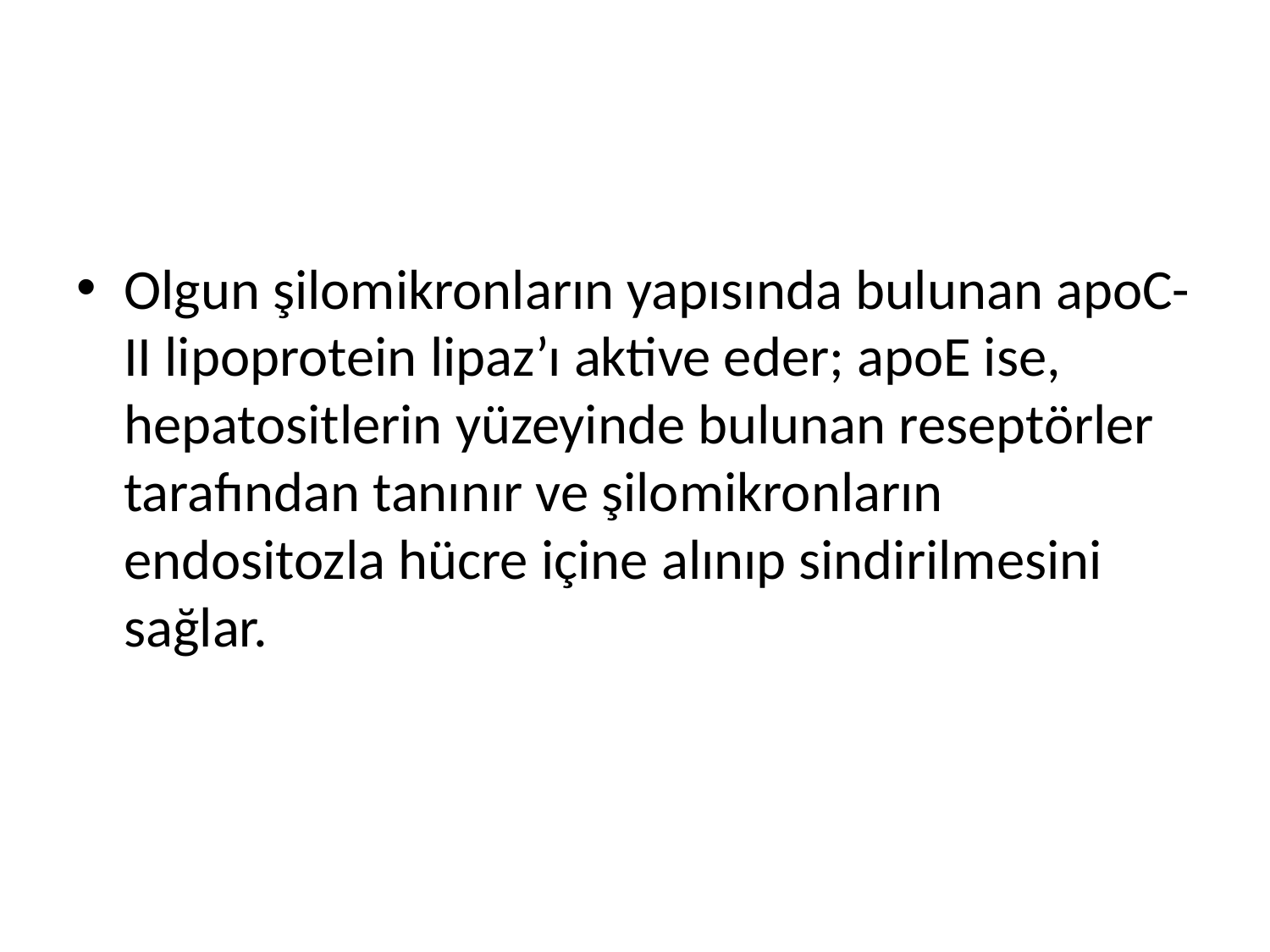

Olgun şilomikronların yapısında bulunan apoC-II lipoprotein lipaz’ı aktive eder; apoE ise, hepatositlerin yüzeyinde bulunan reseptörler tarafından tanınır ve şilomikronların endositozla hücre içine alınıp sindirilmesini sağlar.